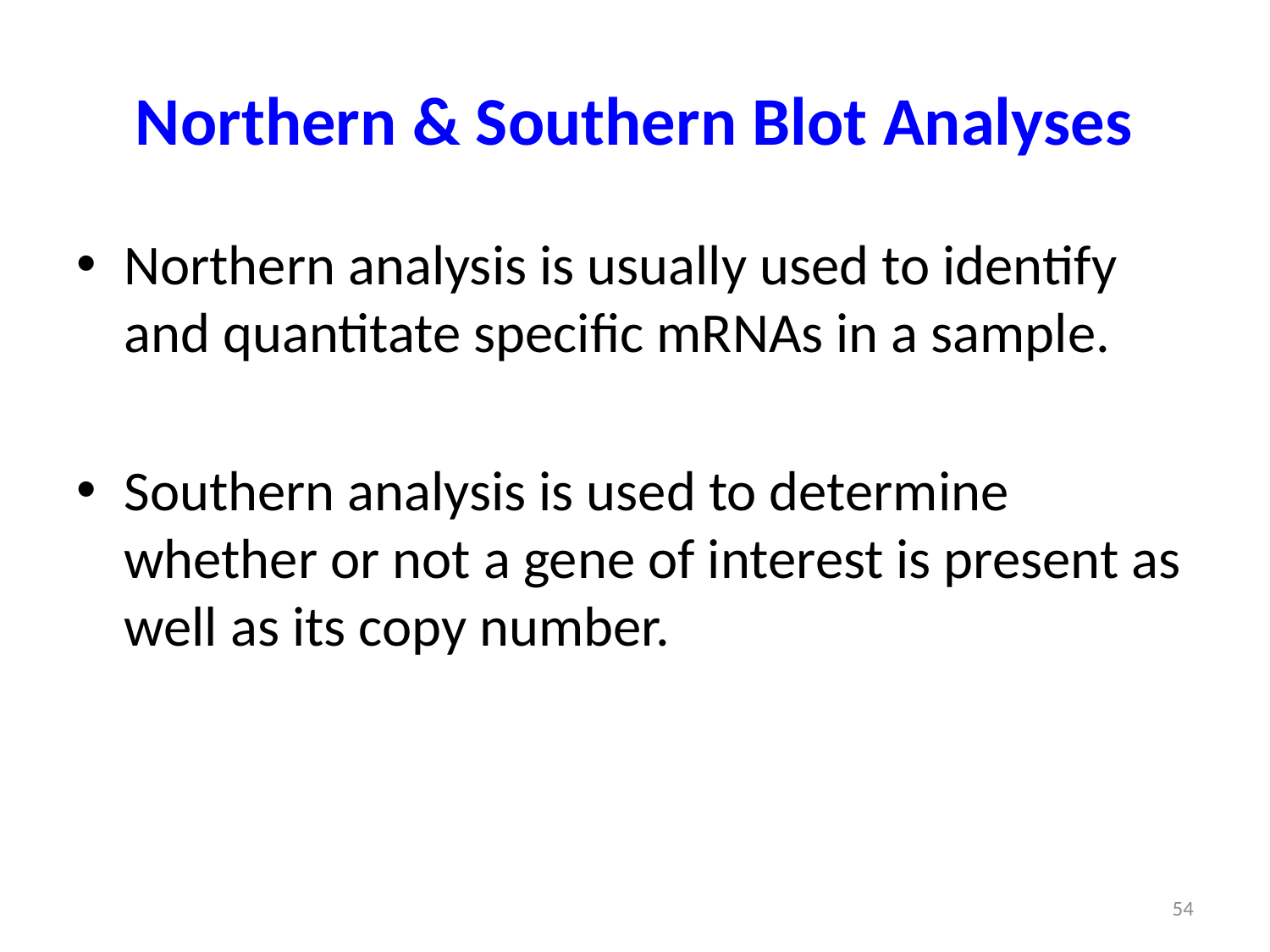

# Northern & Southern Blot Analyses
Northern analysis is usually used to identify and quantitate specific mRNAs in a sample.

Southern analysis is used to determine whether or not a gene of interest is present as well as its copy number.
54